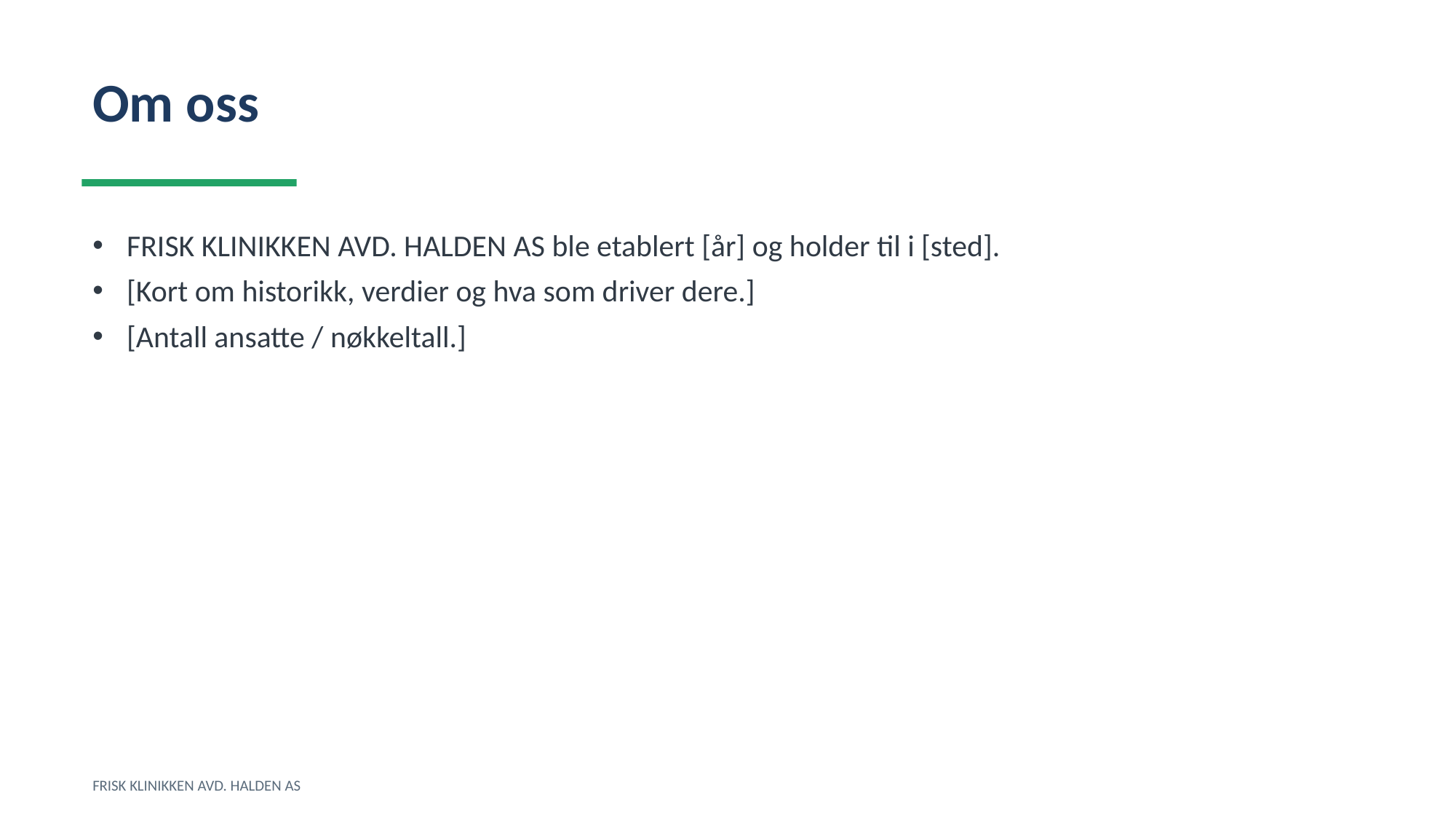

Om oss

FRISK KLINIKKEN AVD. HALDEN AS ble etablert [år] og holder til i [sted].
[Kort om historikk, verdier og hva som driver dere.]
[Antall ansatte / nøkkeltall.]
FRISK KLINIKKEN AVD. HALDEN AS